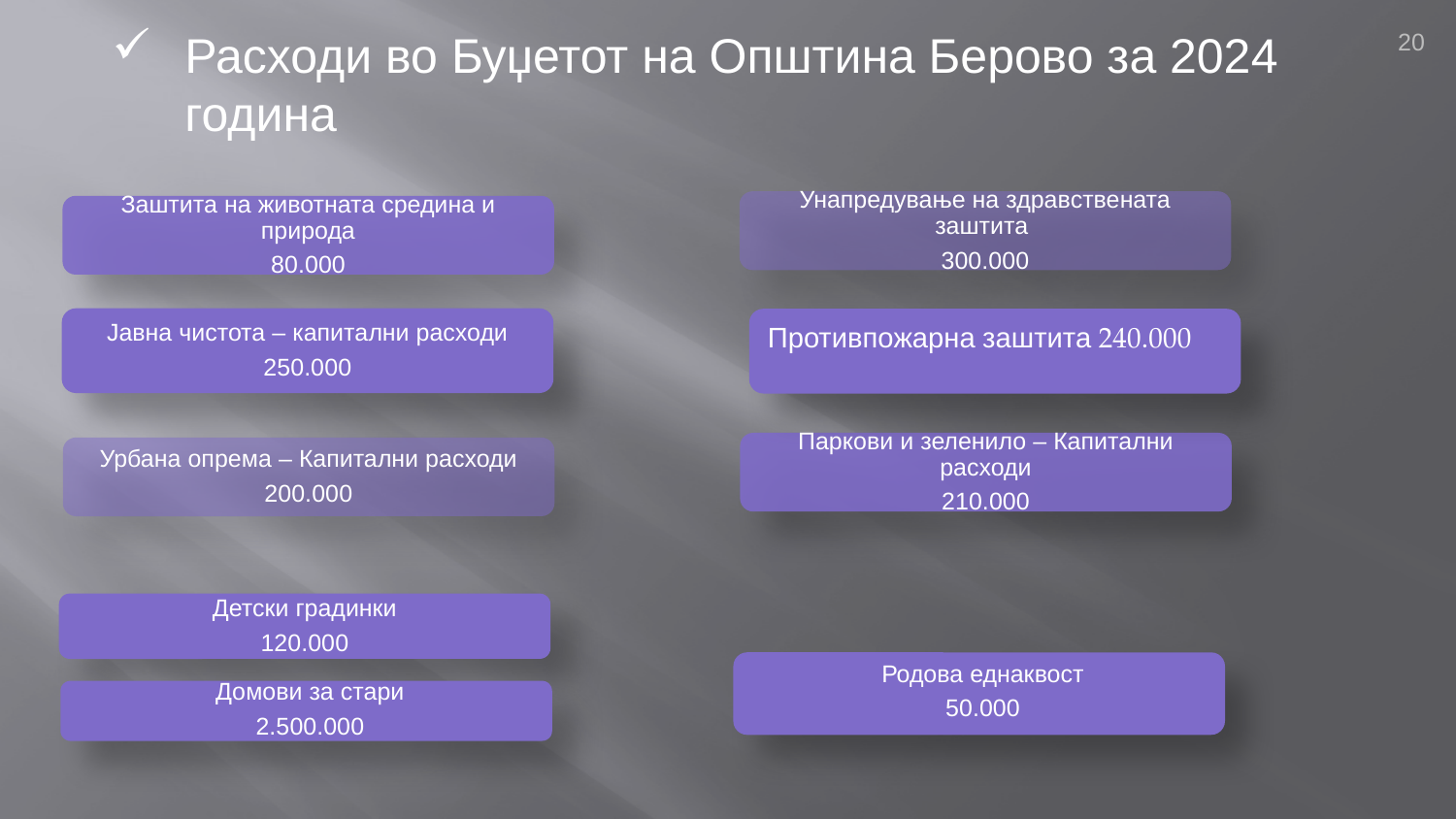

20
Расходи во Буџетот на Општина Берово за 2024 година
Заштита на животната средина и природа
80.000
Унапредување на здравствената заштита
300.000

Јавна чистота – капитални расходи
250.000
Противпожарна заштита 240.000
Паркови и зеленило – Капитални расходи
210.000
Урбана опрема – Капитални расходи
200.000

Детски градинки
120.000

Родова еднаквост
50.000

Домови за стари
2.500.000